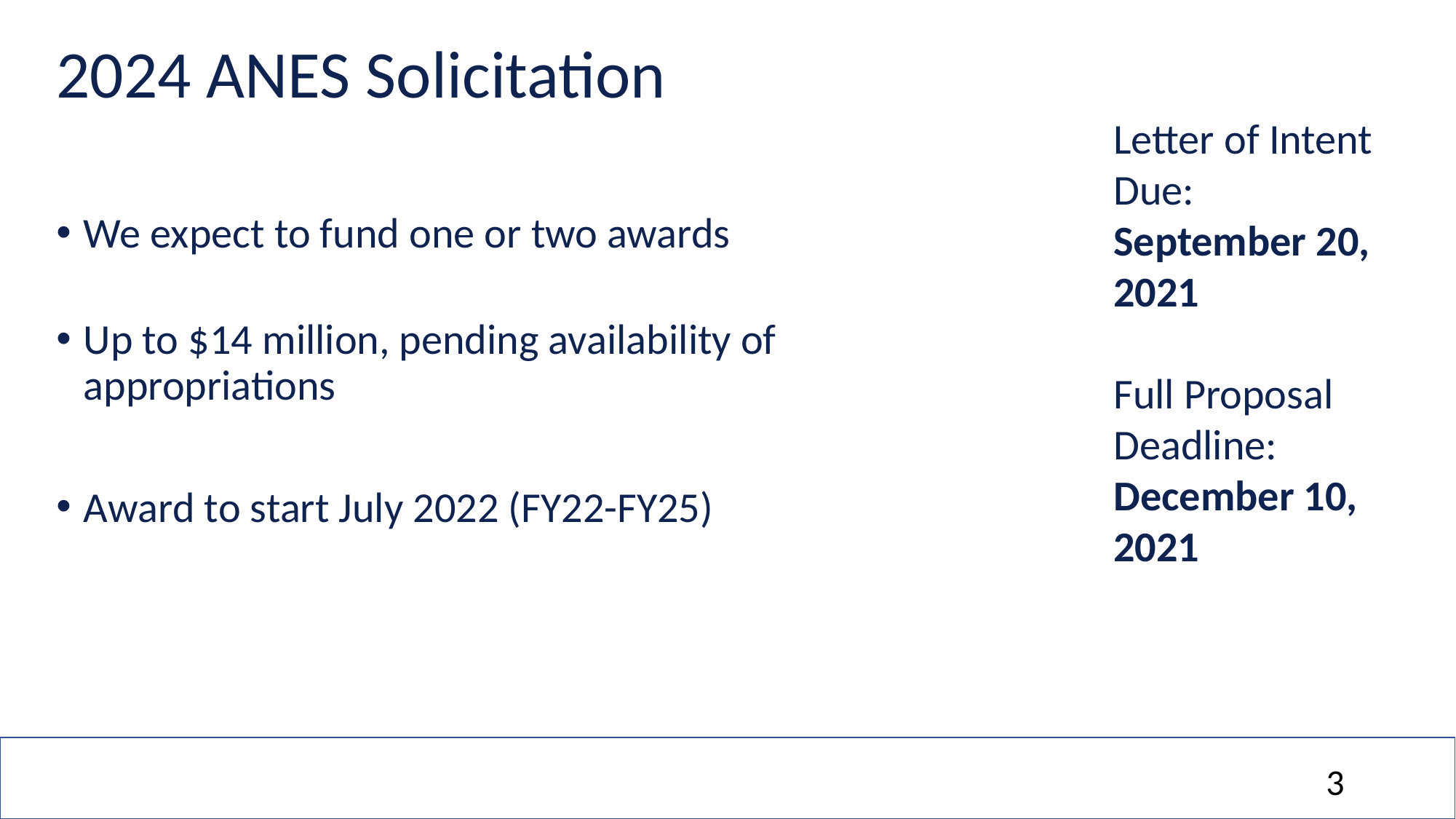

# 2024 ANES Solicitation
Letter of Intent Due:
September 20, 2021

Full Proposal Deadline:
December 10, 2021

We expect to fund one or two awards
Up to $14 million, pending availability of appropriations

Award to start July 2022 (FY22-FY25)

3